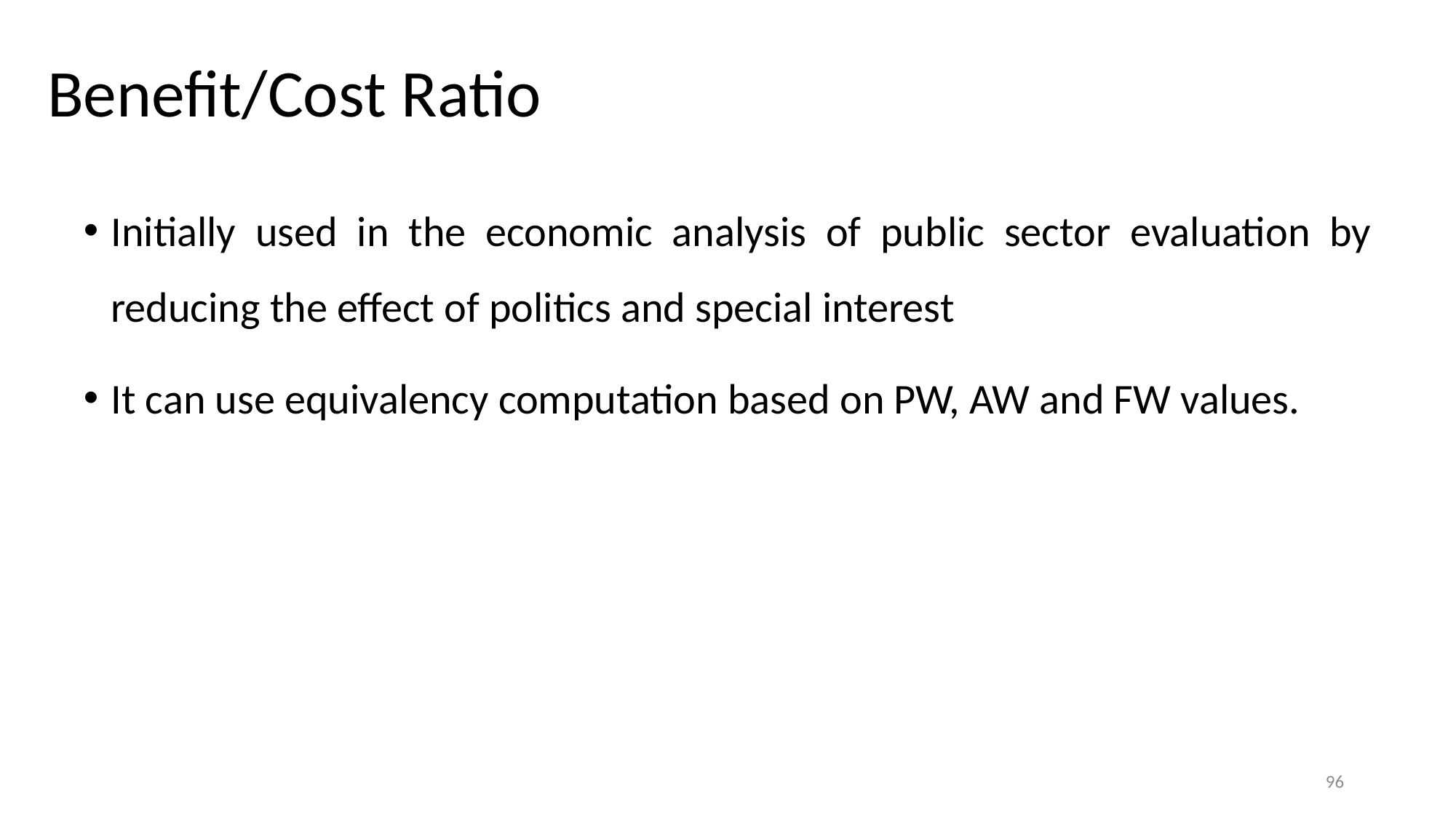

# Benefit/Cost Ratio
Initially used in the economic analysis of public sector evaluation by reducing the effect of politics and special interest
It can use equivalency computation based on PW, AW and FW values.
96